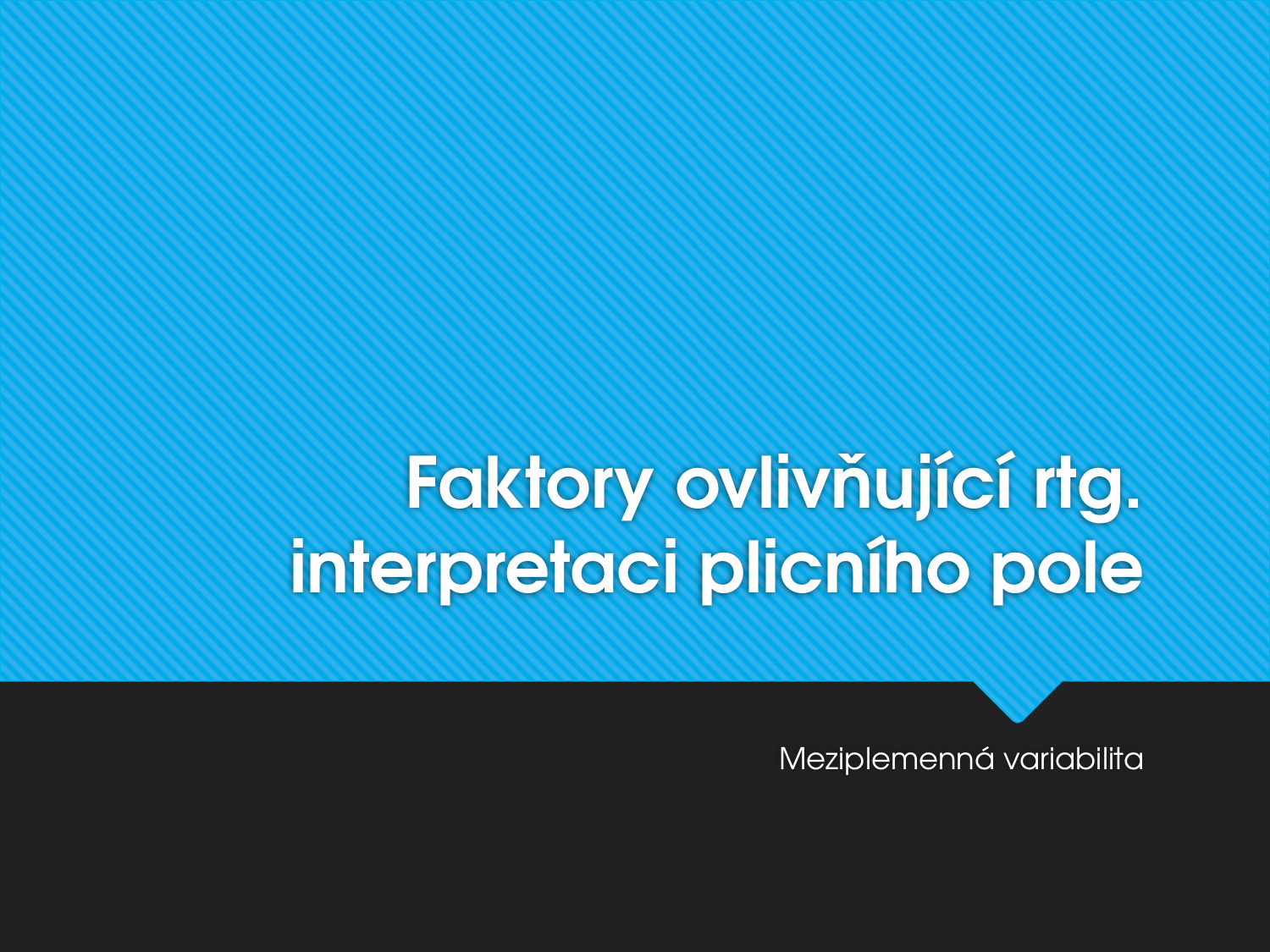

# Faktory ovlivňující rtg. interpretaci plicního pole
Meziplemenná variabilita